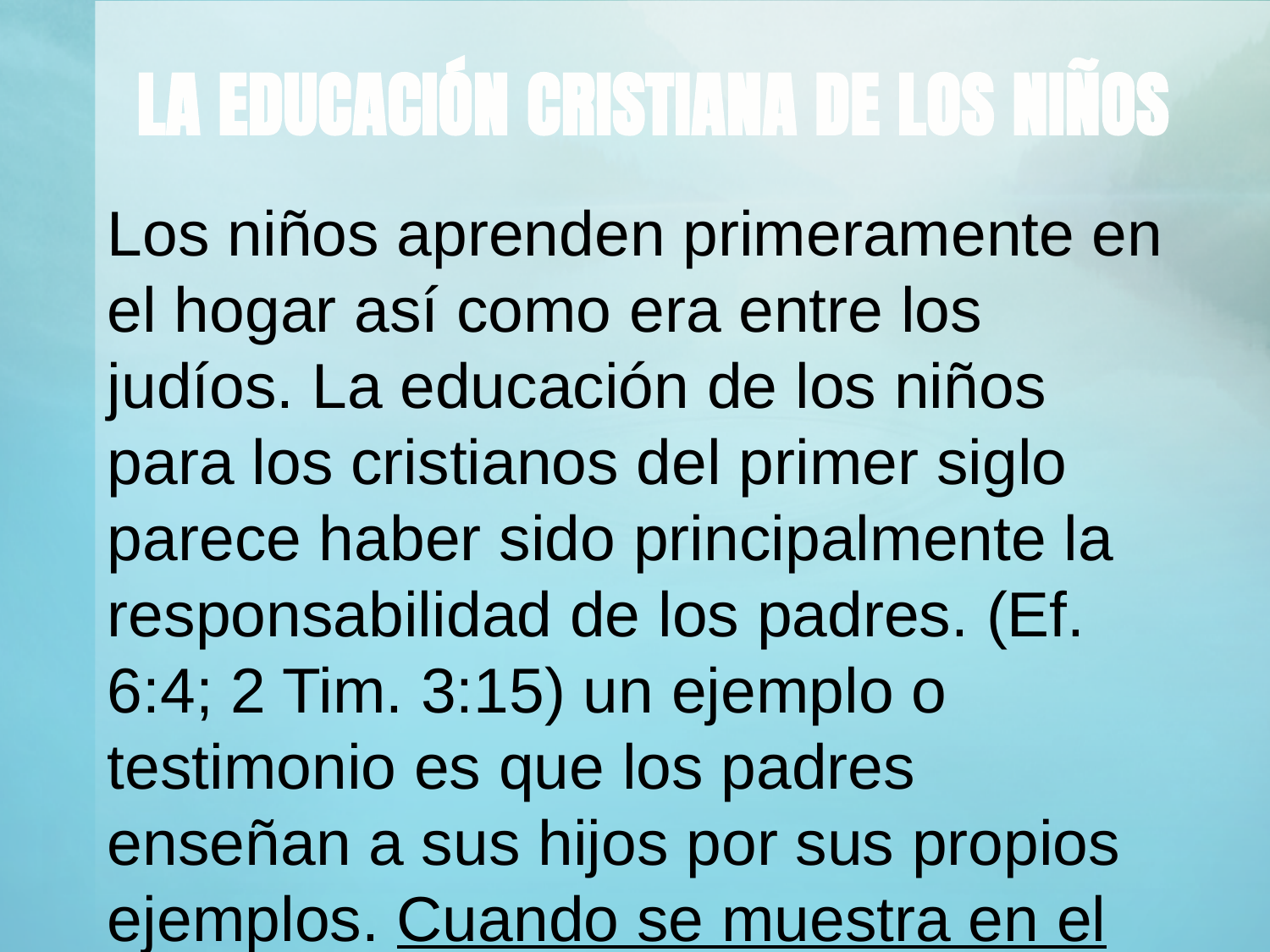

La educación cristiana de los niños
Los niños aprenden primeramente en el hogar así como era entre los judíos. La educación de los niños para los cristianos del primer siglo parece haber sido principalmente la responsabilidad de los padres. (Ef. 6:4; 2 Tim. 3:15) un ejemplo o testimonio es que los padres enseñan a sus hijos por sus propios ejemplos. Cuando se muestra en el hogar que la palabra y voluntad de Dios tienen mucha importancia, los hijos crecen dando igual importancia a ellas.